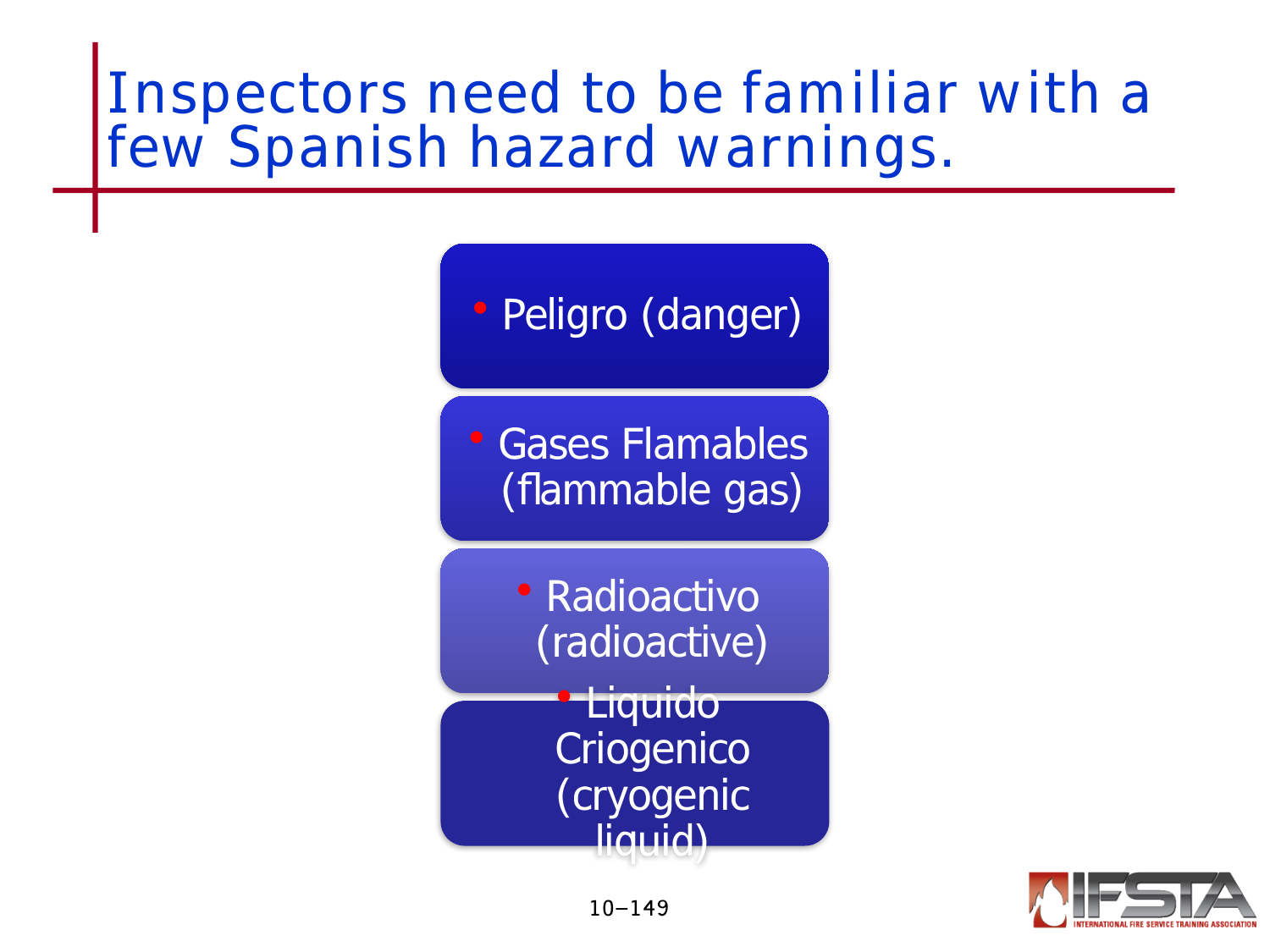

# Inspectors need to be familiar with a few Spanish hazard warnings.
Peligro (danger)
Gases Flamables (flammable gas)
Radioactivo (radioactive)
Liquido Criogenico (cryogenic liquid)
10–149